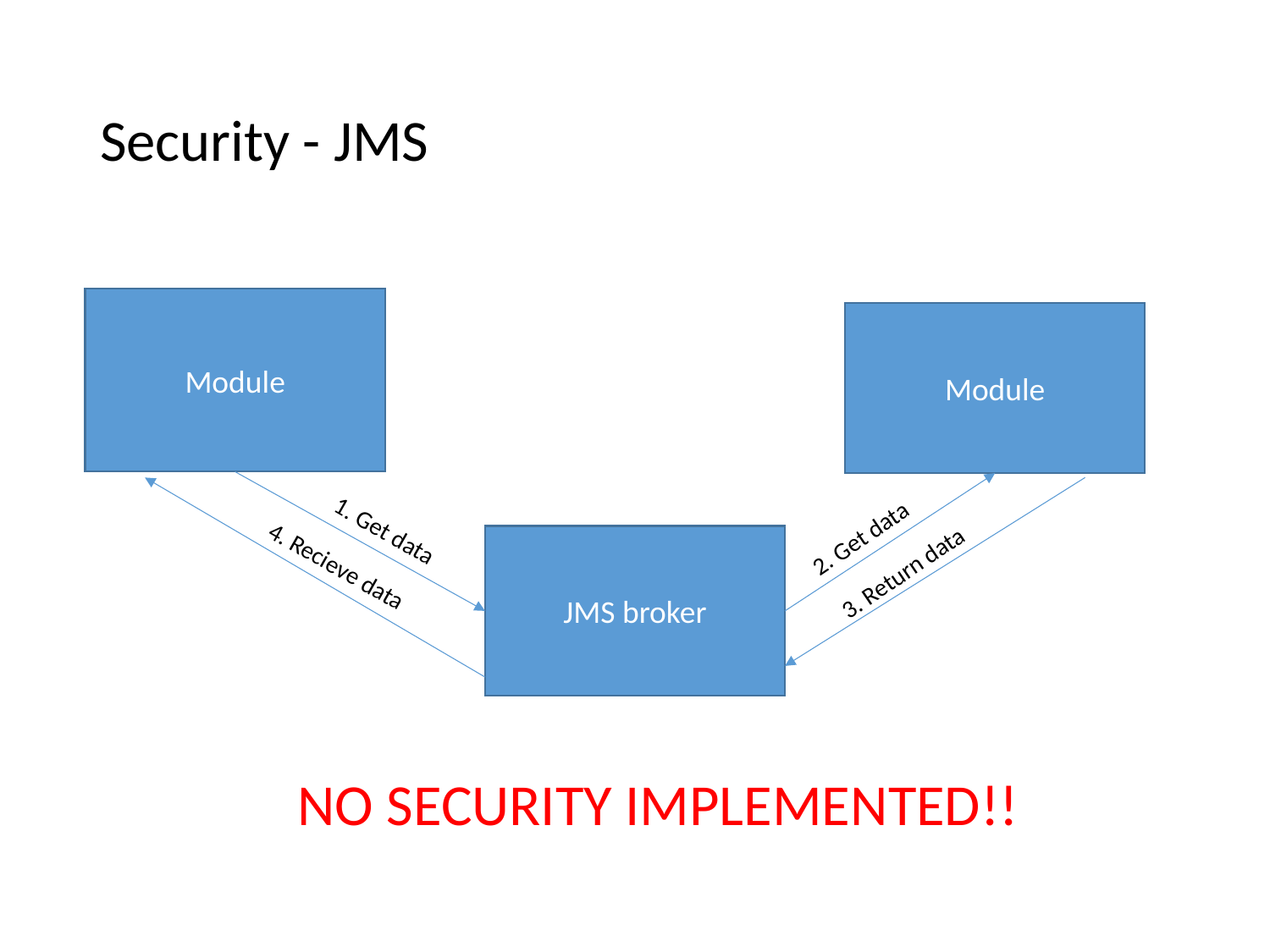

# Security - JMS
Module
Module
1. Get data
2. Get data
JMS broker
4. Recieve data
3. Return data
NO SECURITY IMPLEMENTED!!